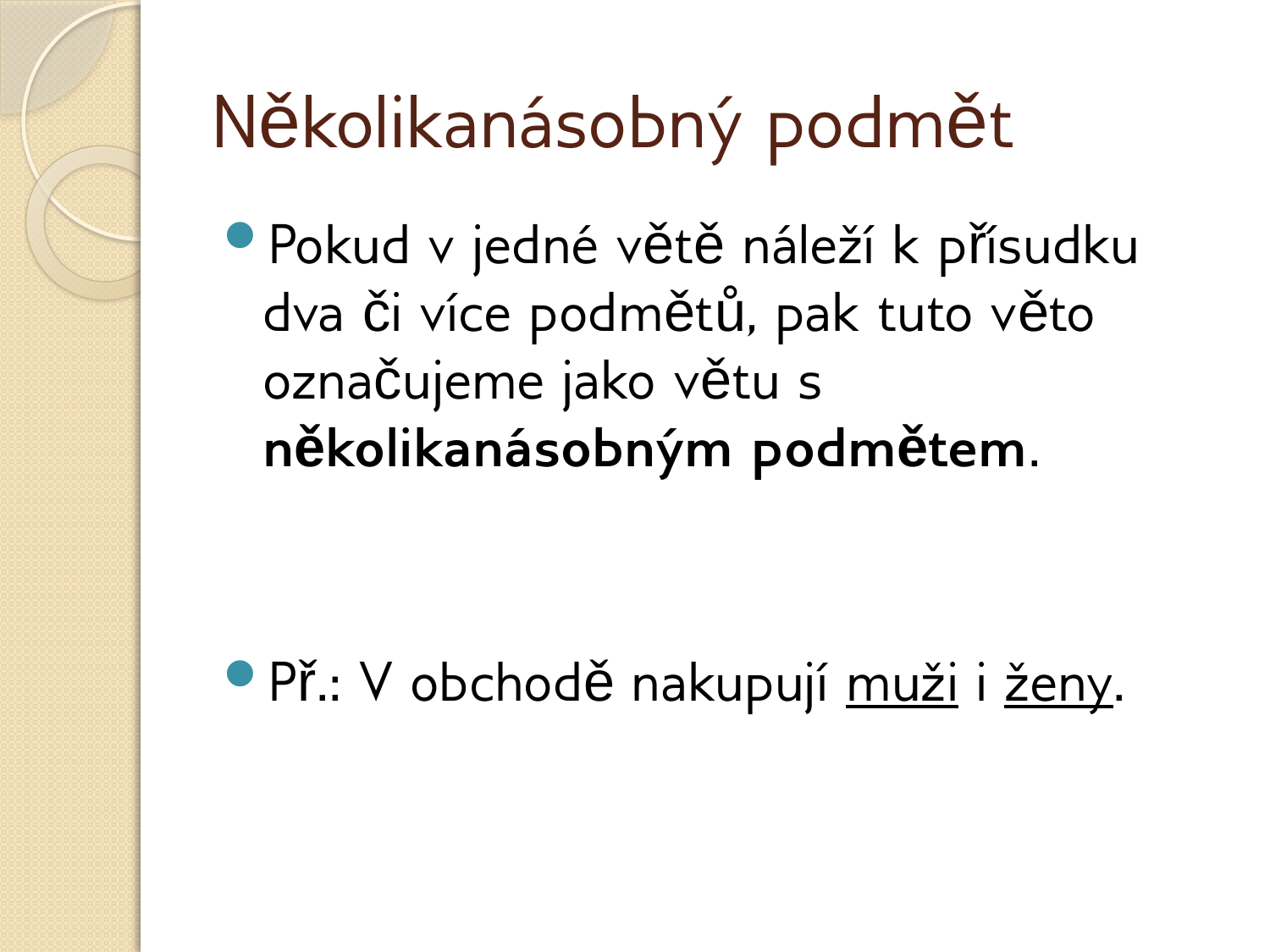

# Několikanásobný podmět
Pokud v jedné větě náleží k přísudku dva či více podmětů, pak tuto věto označujeme jako větu s několikanásobným podmětem.

Př.: V obchodě nakupují muži i ženy.